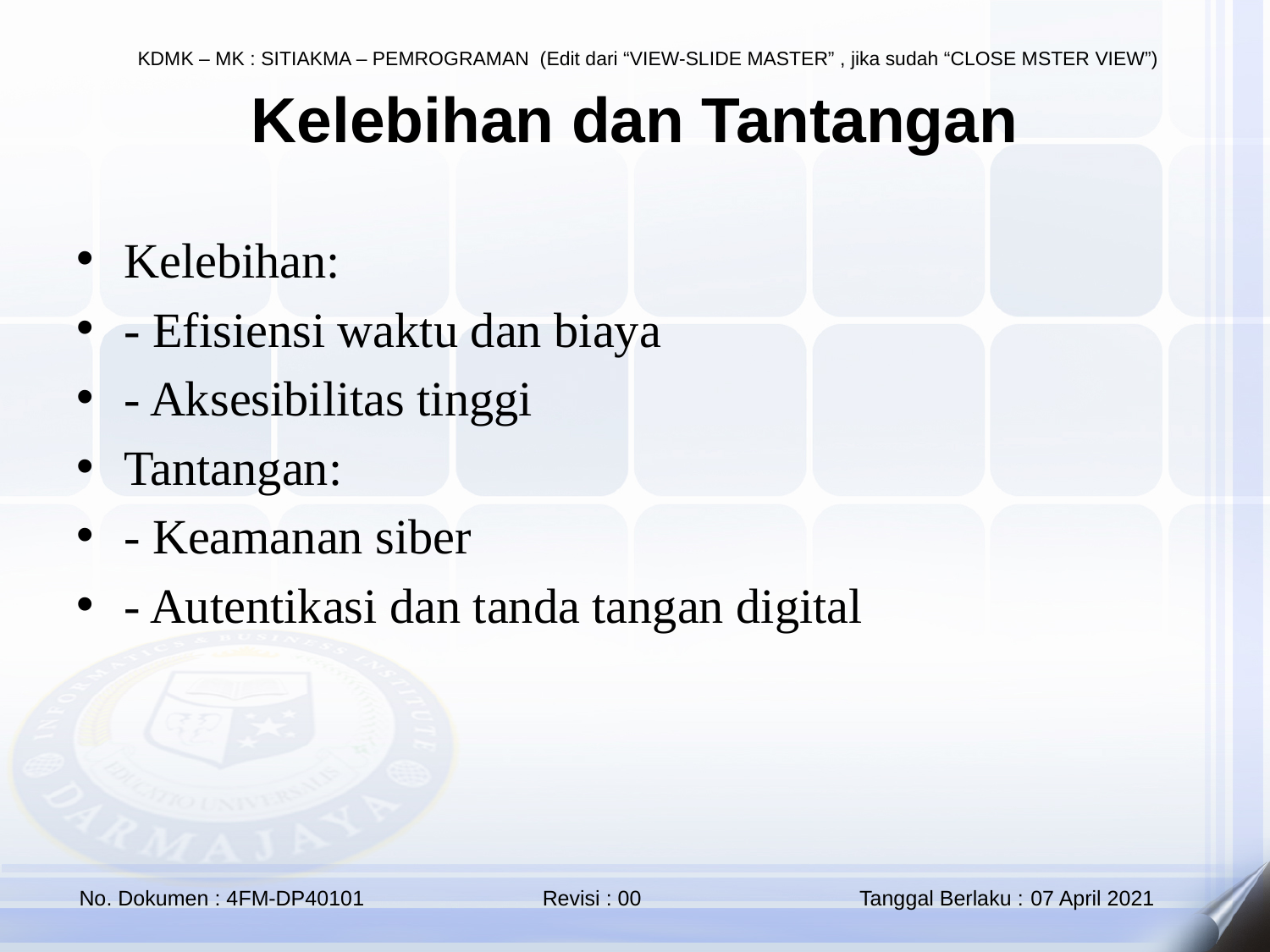

# Kelebihan dan Tantangan
Kelebihan:
- Efisiensi waktu dan biaya
- Aksesibilitas tinggi
Tantangan:
- Keamanan siber
- Autentikasi dan tanda tangan digital